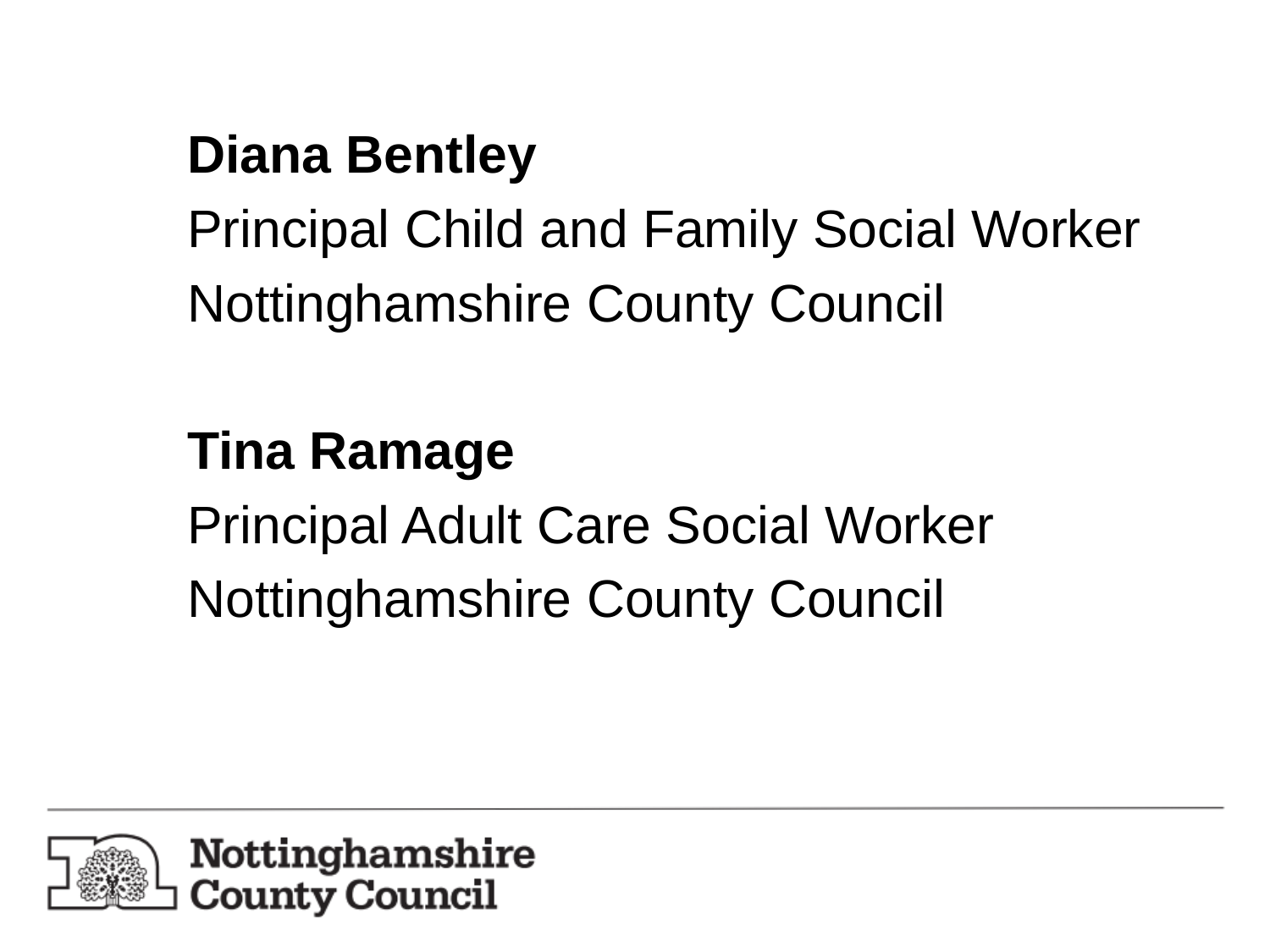

Diana Bentley
Principal Child and Family Social Worker
Nottinghamshire County Council

Tina Ramage
Principal Adult Care Social Worker
Nottinghamshire County Council